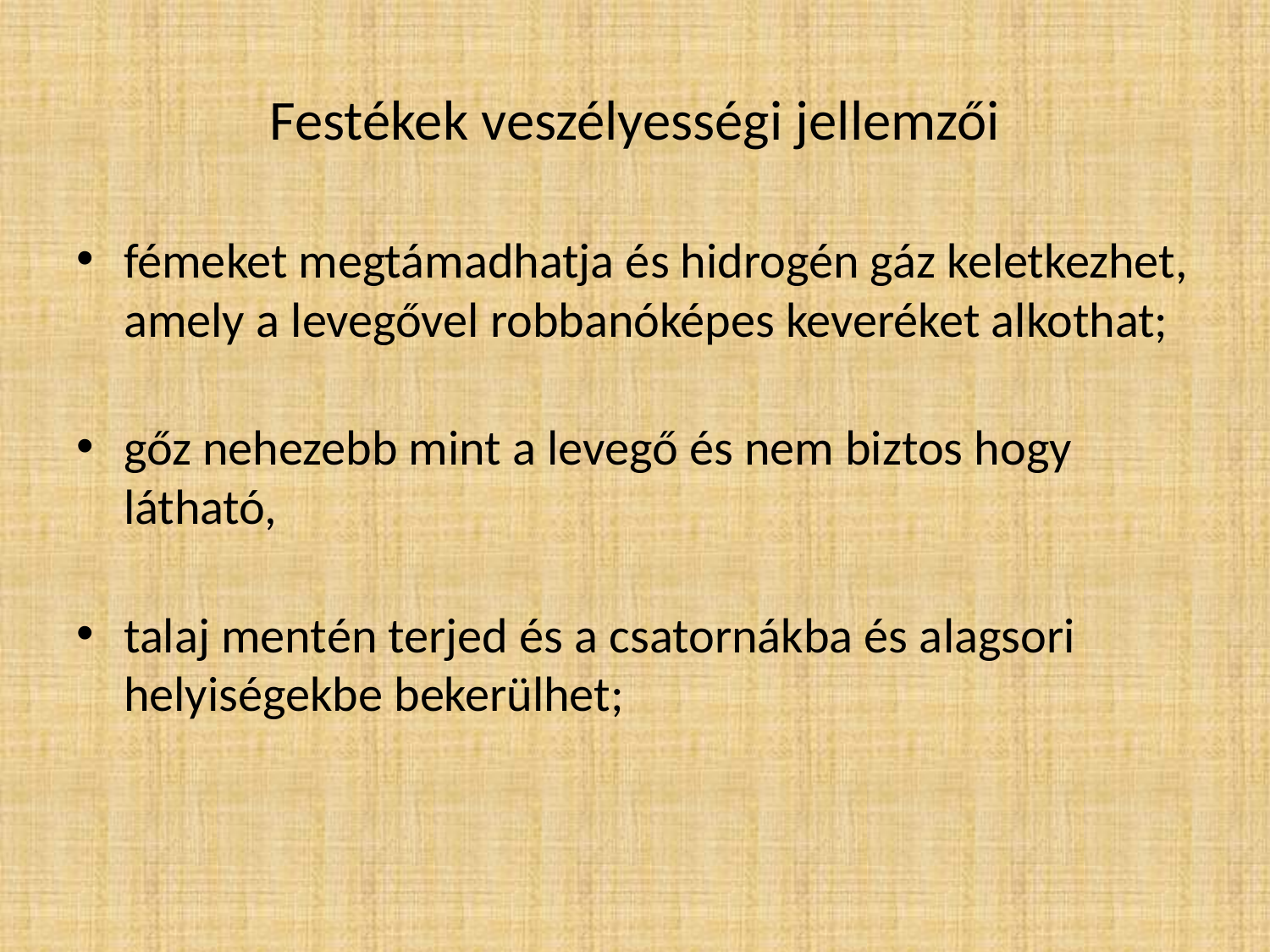

# Festékek veszélyességi jellemzői
fémeket megtámadhatja és hidrogén gáz keletkezhet, amely a levegővel robbanóképes keveréket alkothat;

gőz nehezebb mint a levegő és nem biztos hogy látható,

talaj mentén terjed és a csatornákba és alagsori helyiségekbe bekerülhet;